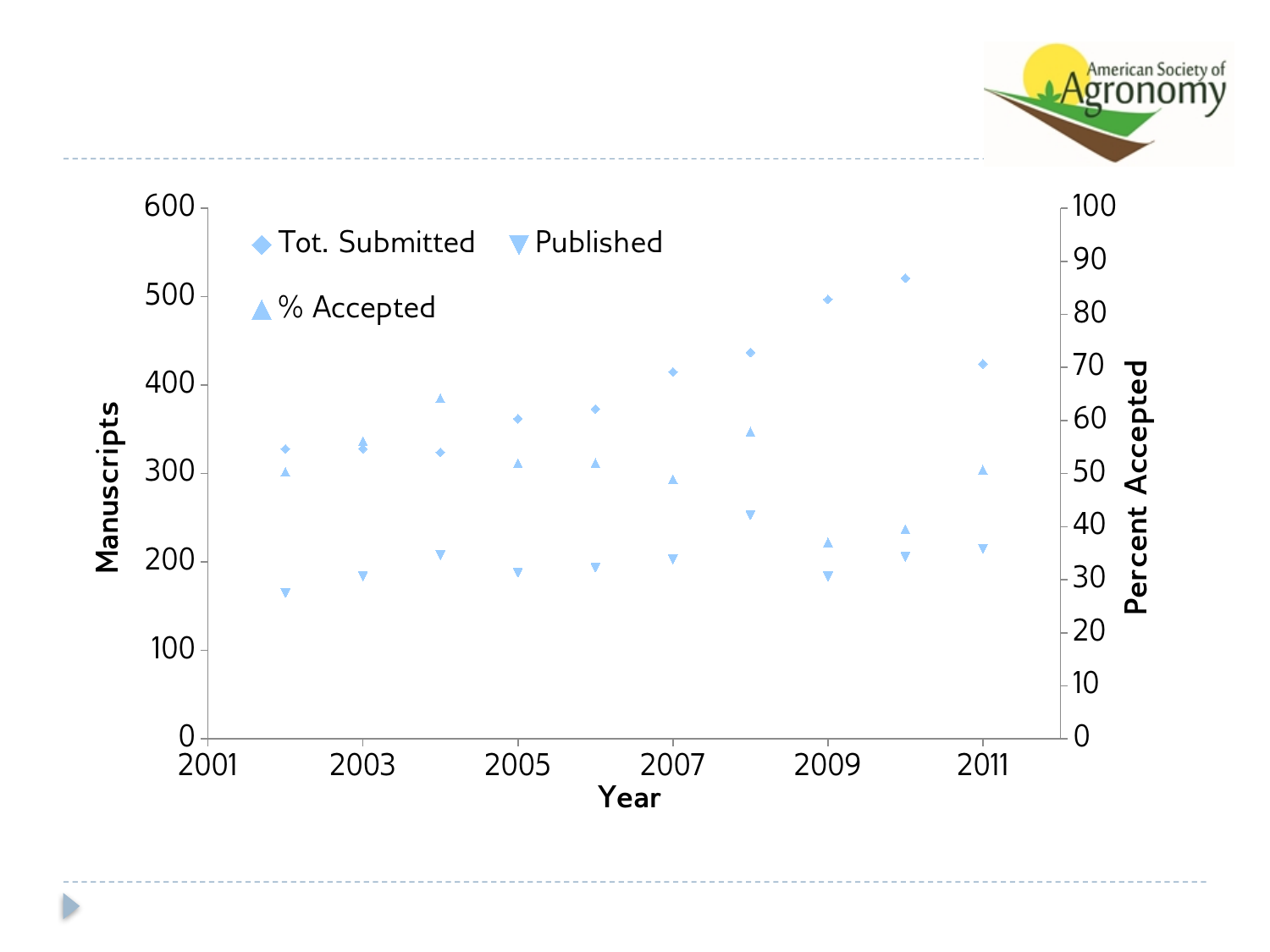

### Chart

| Category | Tot. Submitted | Published | % Accepted |
|---|---|---|---|